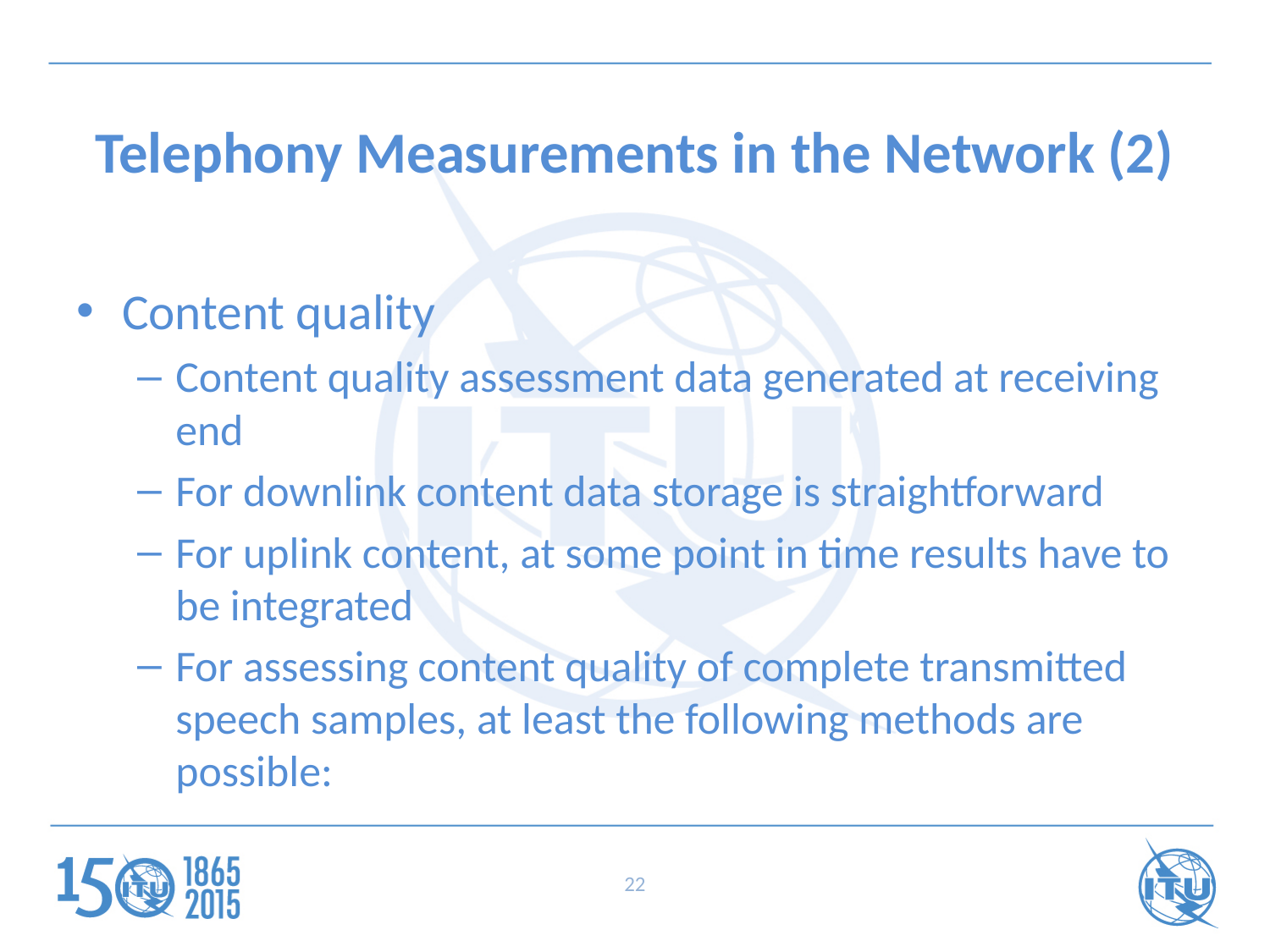

# Telephony Measurements in the Network (2)
Content quality
Content quality assessment data generated at receiving end
For downlink content data storage is straightforward
For uplink content, at some point in time results have to be integrated
For assessing content quality of complete transmitted speech samples, at least the following methods are possible:

22